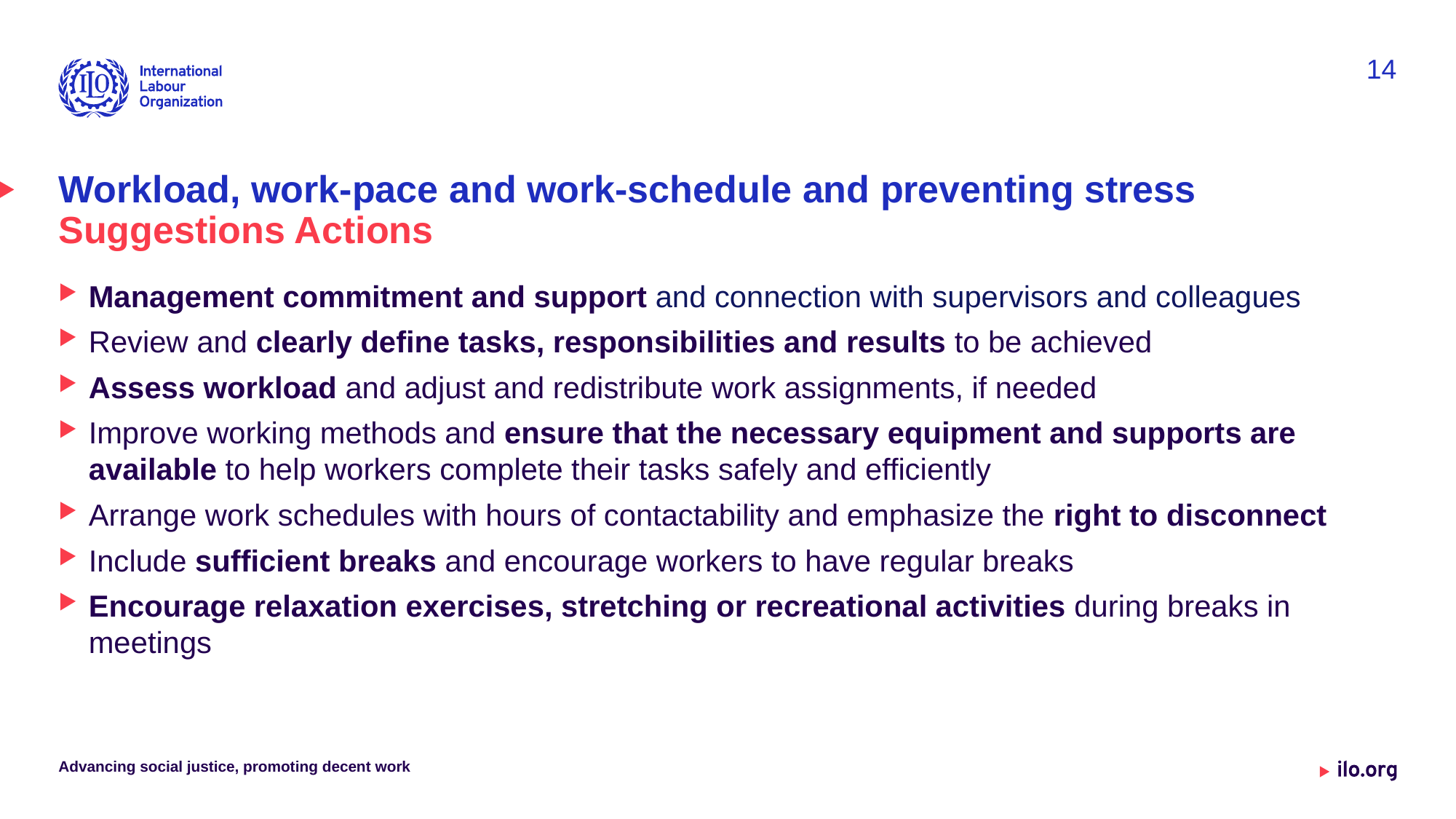

14
# Workload, work-pace and work-schedule and preventing stress Suggestions Actions
Management commitment and support and connection with supervisors and colleagues
Review and clearly define tasks, responsibilities and results to be achieved
Assess workload and adjust and redistribute work assignments, if needed
Improve working methods and ensure that the necessary equipment and supports are available to help workers complete their tasks safely and efficiently
Arrange work schedules with hours of contactability and emphasize the right to disconnect
Include sufficient breaks and encourage workers to have regular breaks
Encourage relaxation exercises, stretching or recreational activities during breaks in meetings

Advancing social justice, promoting decent work
Date: Monday / 01 / October / 2019